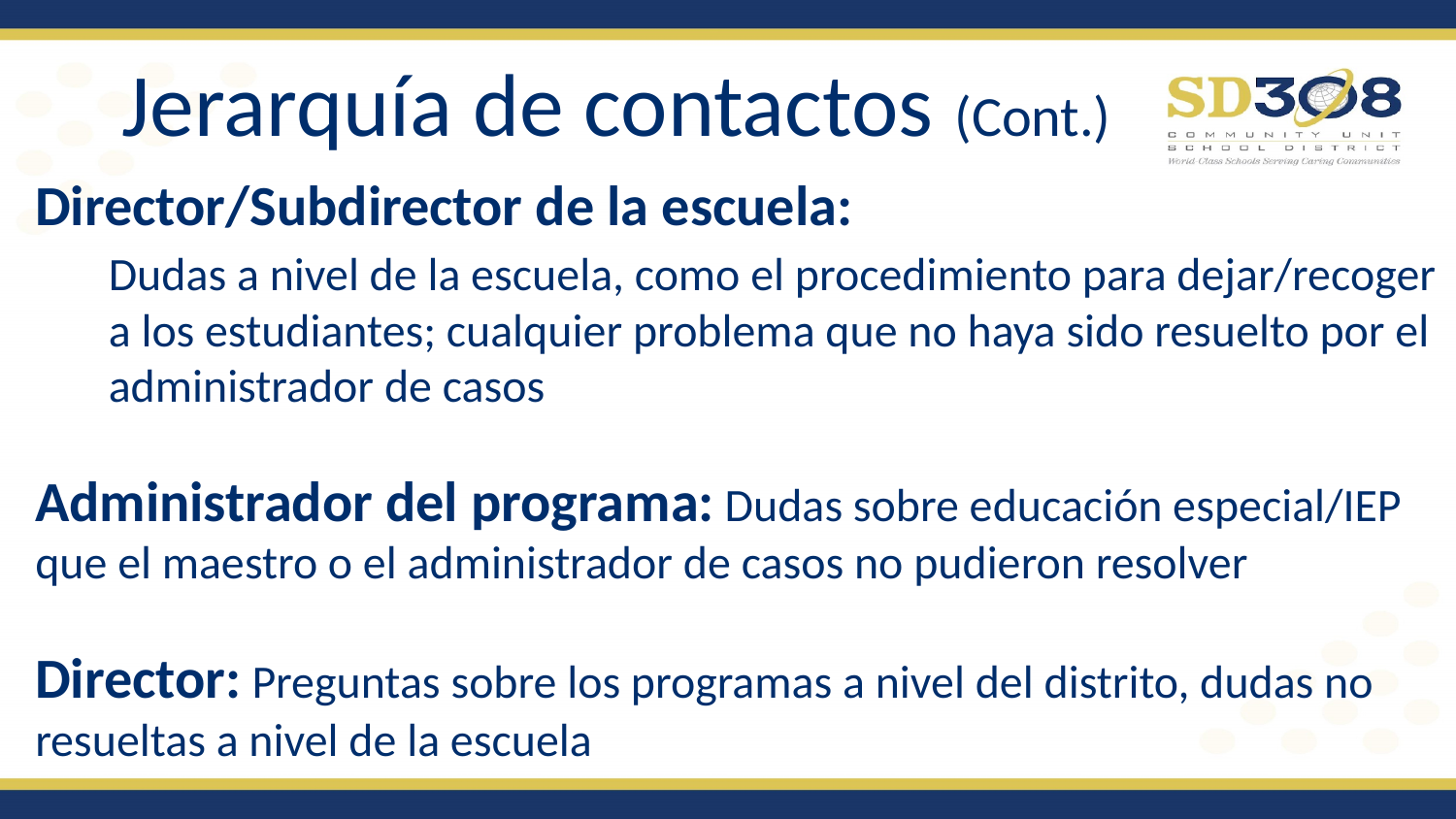

# Jerarquía de contactos (Cont.)
Director/Subdirector de la escuela:
Dudas a nivel de la escuela, como el procedimiento para dejar/recoger a los estudiantes; cualquier problema que no haya sido resuelto por el administrador de casos

Administrador del programa: Dudas sobre educación especial/IEP que el maestro o el administrador de casos no pudieron resolver

Director: Preguntas sobre los programas a nivel del distrito, dudas no resueltas a nivel de la escuela